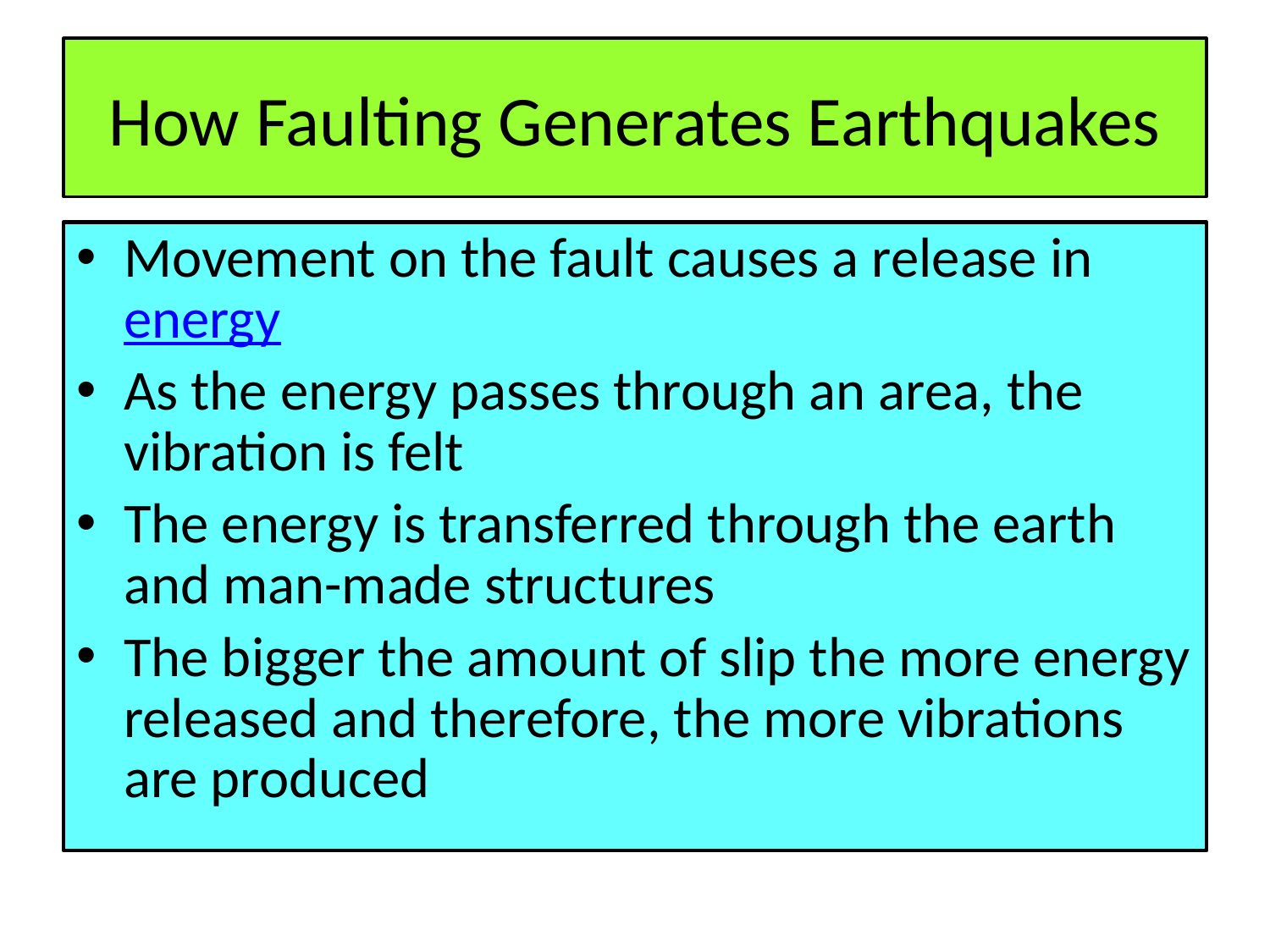

# How Faulting Generates Earthquakes
Movement on the fault causes a release in energy
As the energy passes through an area, the vibration is felt
The energy is transferred through the earth and man-made structures
The bigger the amount of slip the more energy released and therefore, the more vibrations are produced